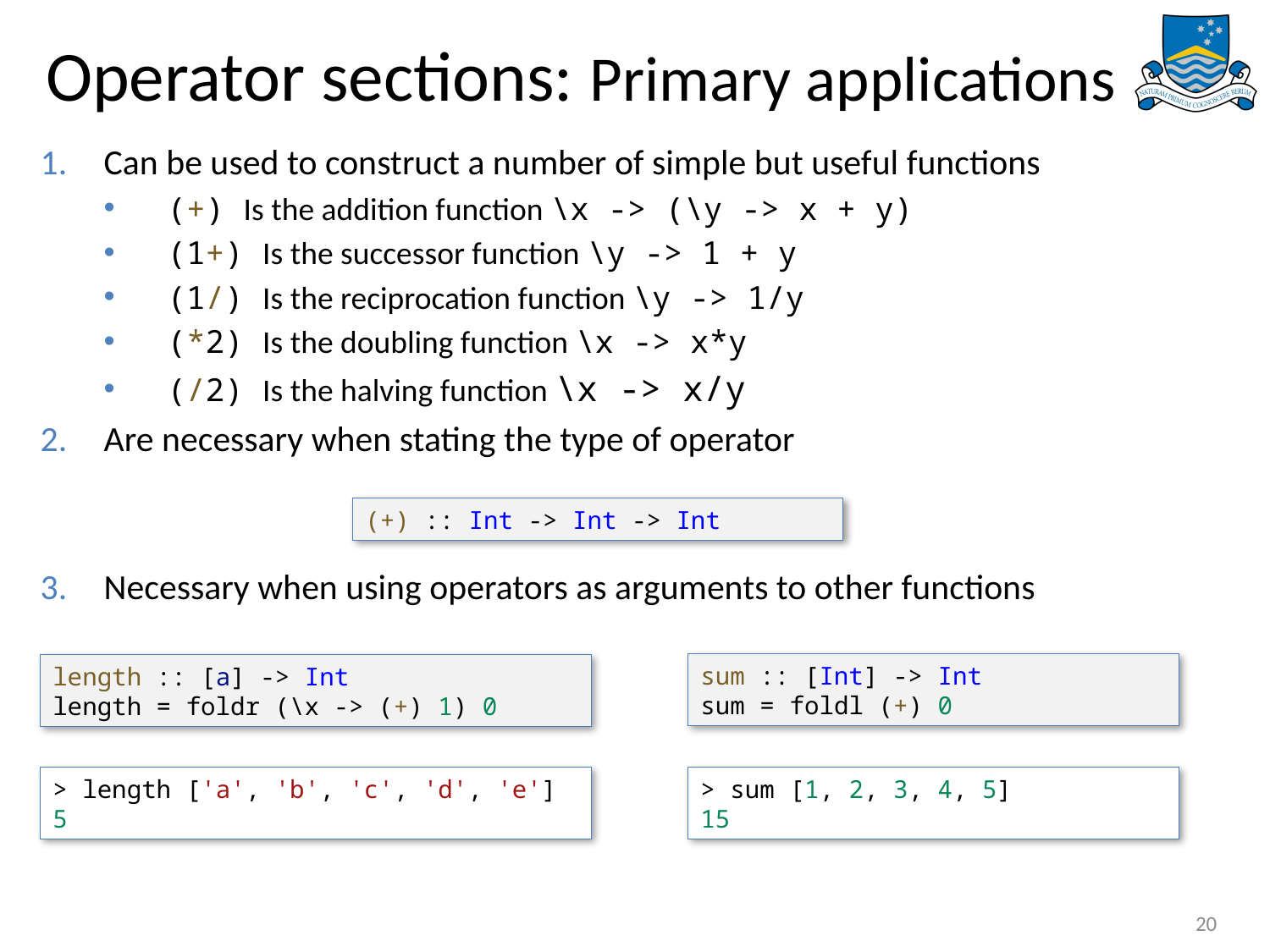

# Operator sections: Primary applications
Can be used to construct a number of simple but useful functions
(+) Is the addition function \x -> (\y -> x + y)
(1+) Is the successor function \y -> 1 + y
(1/) Is the reciprocation function \y -> 1/y
(*2) Is the doubling function \x -> x*y
(/2) Is the halving function \x -> x/y
Are necessary when stating the type of operator

Necessary when using operators as arguments to other functions

(+) :: Int -> Int -> Int
sum :: [Int] -> Int
sum = foldl (+) 0
length :: [a] -> Int
length = foldr (\x -> (+) 1) 0
> length ['a', 'b', 'c', 'd', 'e']
5
> sum [1, 2, 3, 4, 5]
15
20